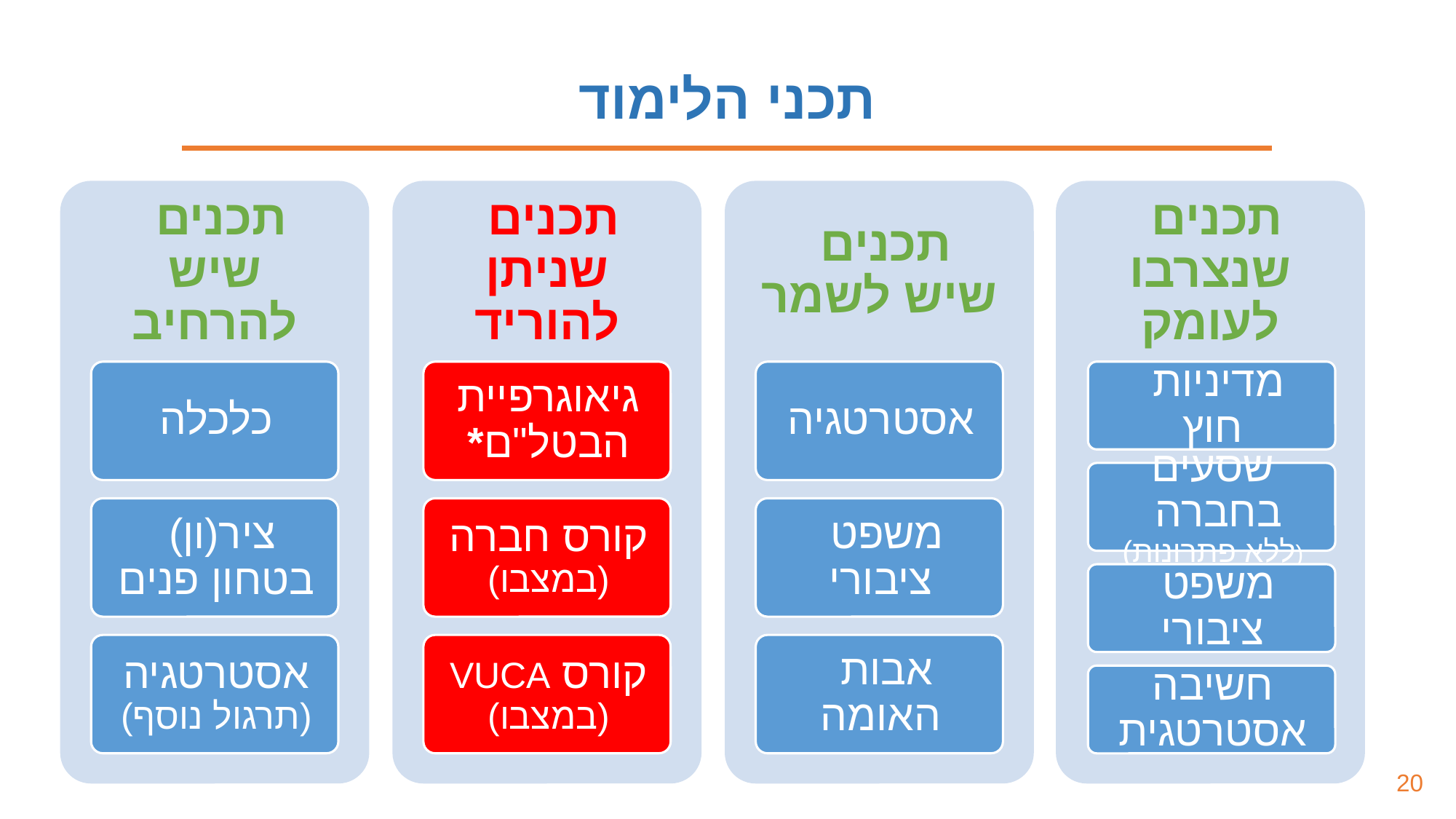

תכני הלימוד
תכנים
שיש להרחיב
כלכלה
ציר(ון)
בטחון פנים
אסטרטגיה (תרגול נוסף)
תכנים
שניתן להוריד
גיאוגרפיית הבטל"ם*
קורס חברה (במצבו)
קורס VUCA (במצבו)
תכנים
שיש לשמר
אסטרטגיה
משפט
ציבורי
אבות
האומה
תכנים
שנצרבו לעומק
מדיניות
חוץ
שסעים בחברה
(ללא פתרונות)
משפט
ציבורי
חשיבה אסטרטגית